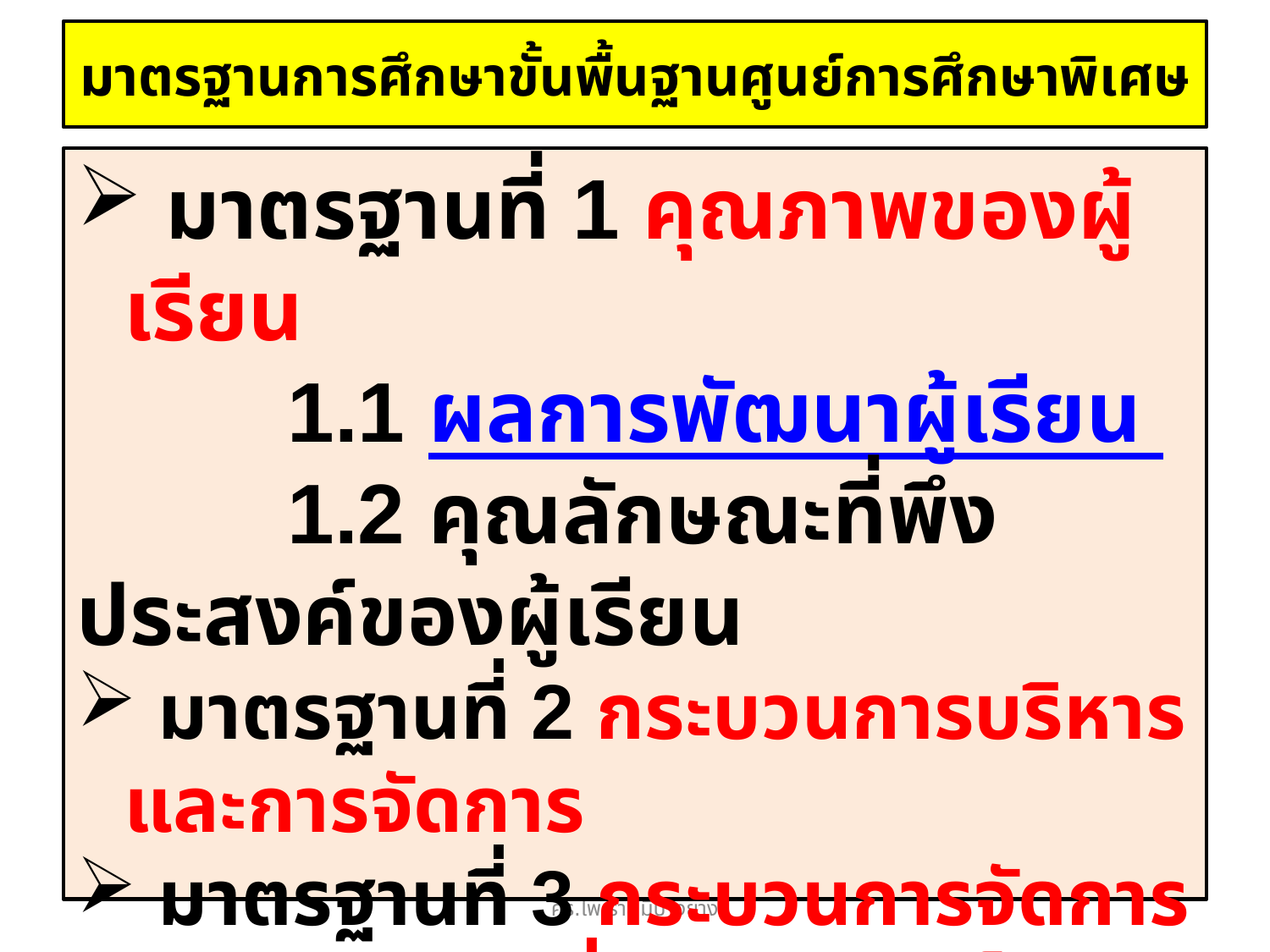

# มาตรฐานการศึกษาขั้นพื้นฐานศูนย์การศึกษาพิเศษ
 มาตรฐานที่ 1 คุณภาพของผู้เรียน
         1.1 ผลการพัฒนาผู้เรียน
         1.2 คุณลักษณะที่พึงประสงค์ของผู้เรียน
 มาตรฐานที่ 2 กระบวนการบริหารและการจัดการ
 มาตรฐานที่ 3 กระบวนการจัดการเรียนการสอนที่เน้นผู้เรียนเป็นสำคัญ
คร.ไพเราะ มีบางยาง